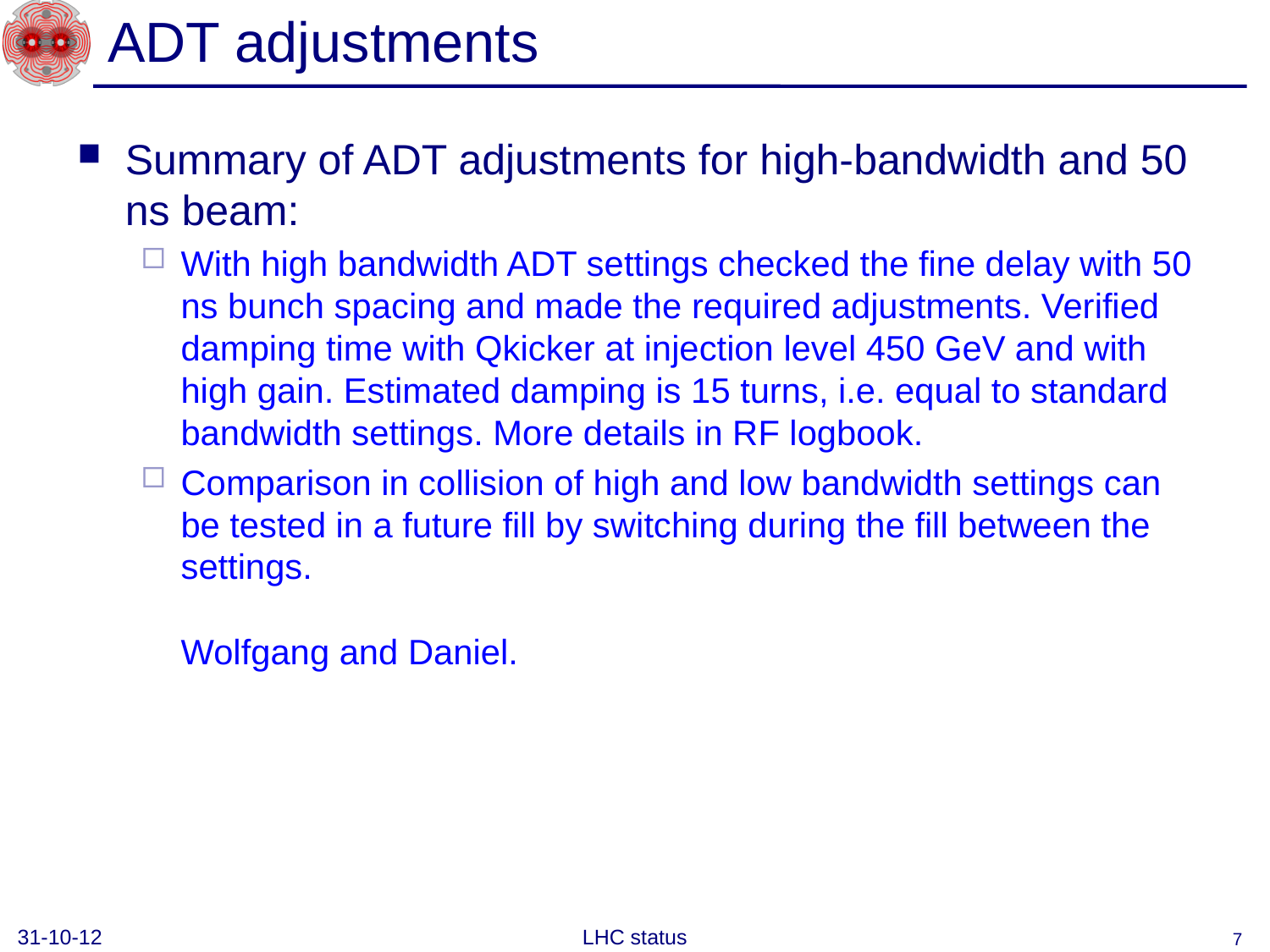

# ADT adjustments
Summary of ADT adjustments for high-bandwidth and 50 ns beam:
With high bandwidth ADT settings checked the fine delay with 50 ns bunch spacing and made the required adjustments. Verified damping time with Qkicker at injection level 450 GeV and with high gain. Estimated damping is 15 turns, i.e. equal to standard bandwidth settings. More details in RF logbook.
Comparison in collision of high and low bandwidth settings can be tested in a future fill by switching during the fill between the settings.
Wolfgang and Daniel.
31-10-12
LHC status
7